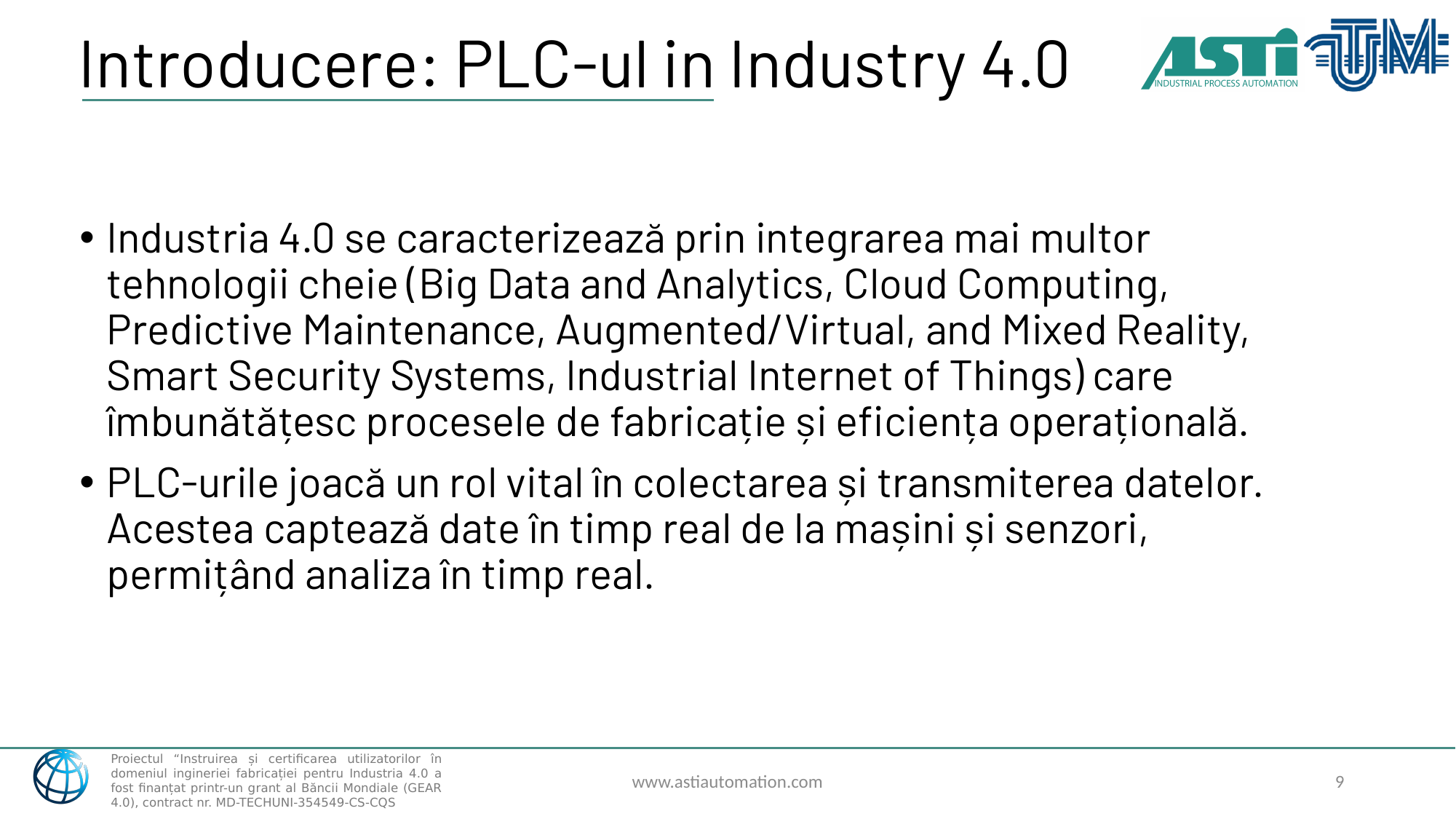

# Introducere: PLC-ul in Industry 4.0
Industria 4.0 se caracterizează prin integrarea mai multor tehnologii cheie (Big Data and Analytics, Cloud Computing, Predictive Maintenance, Augmented/Virtual, and Mixed Reality, Smart Security Systems, Industrial Internet of Things) care îmbunătățesc procesele de fabricație și eficiența operațională.
PLC-urile joacă un rol vital în colectarea și transmiterea datelor. Acestea captează date în timp real de la mașini și senzori, permițând analiza în timp real.

www.astiautomation.com
9